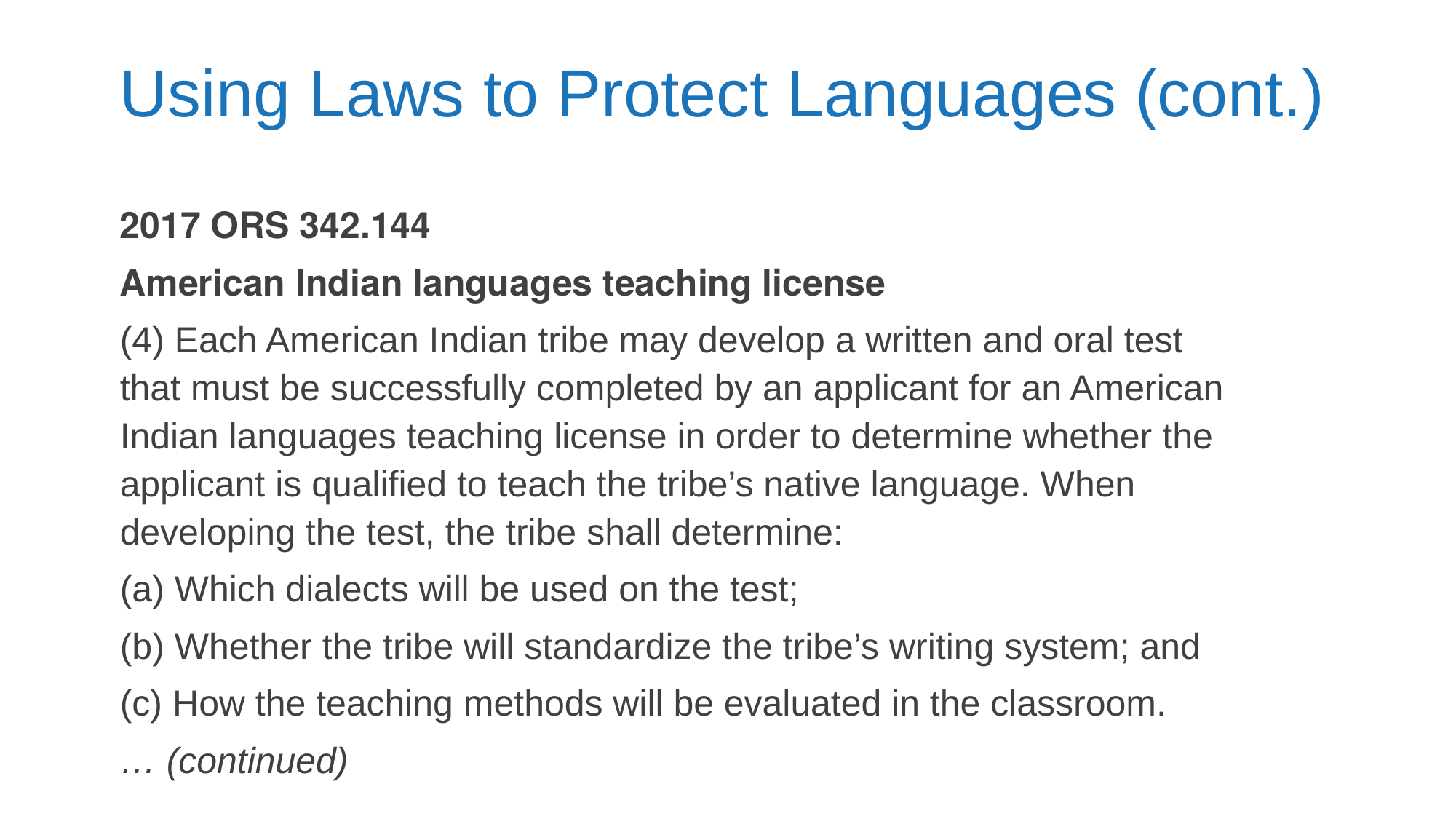

# Using Laws to Protect Languages (cont.)
2017 ORS 342.144
American Indian languages teaching license
(4) Each American Indian tribe may develop a written and oral test that must be successfully completed by an applicant for an American Indian languages teaching license in order to determine whether the applicant is qualified to teach the tribe’s native language. When developing the test, the tribe shall determine:
(a) Which dialects will be used on the test;
(b) Whether the tribe will standardize the tribe’s writing system; and
(c) How the teaching methods will be evaluated in the classroom.
… (continued)